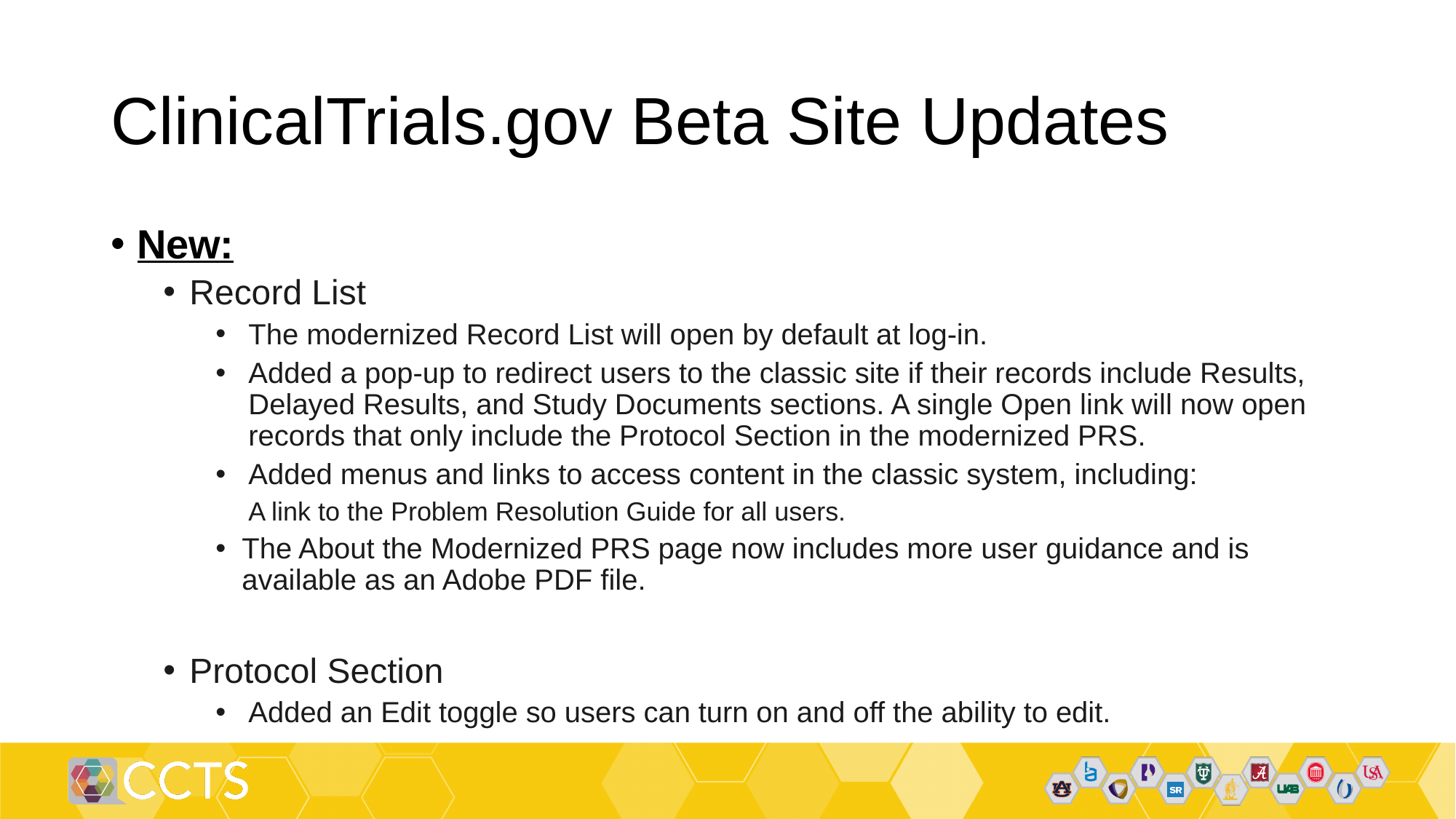

# ClinicalTrials.gov Beta Site Updates
New:
Record List
The modernized Record List will open by default at log-in.
Added a pop-up to redirect users to the classic site if their records include Results, Delayed Results, and Study Documents sections. A single Open link will now open records that only include the Protocol Section in the modernized PRS.
Added menus and links to access content in the classic system, including:
A link to the Problem Resolution Guide for all users.
The About the Modernized PRS page now includes more user guidance and is available as an Adobe PDF file.

Protocol Section
Added an Edit toggle so users can turn on and off the ability to edit.